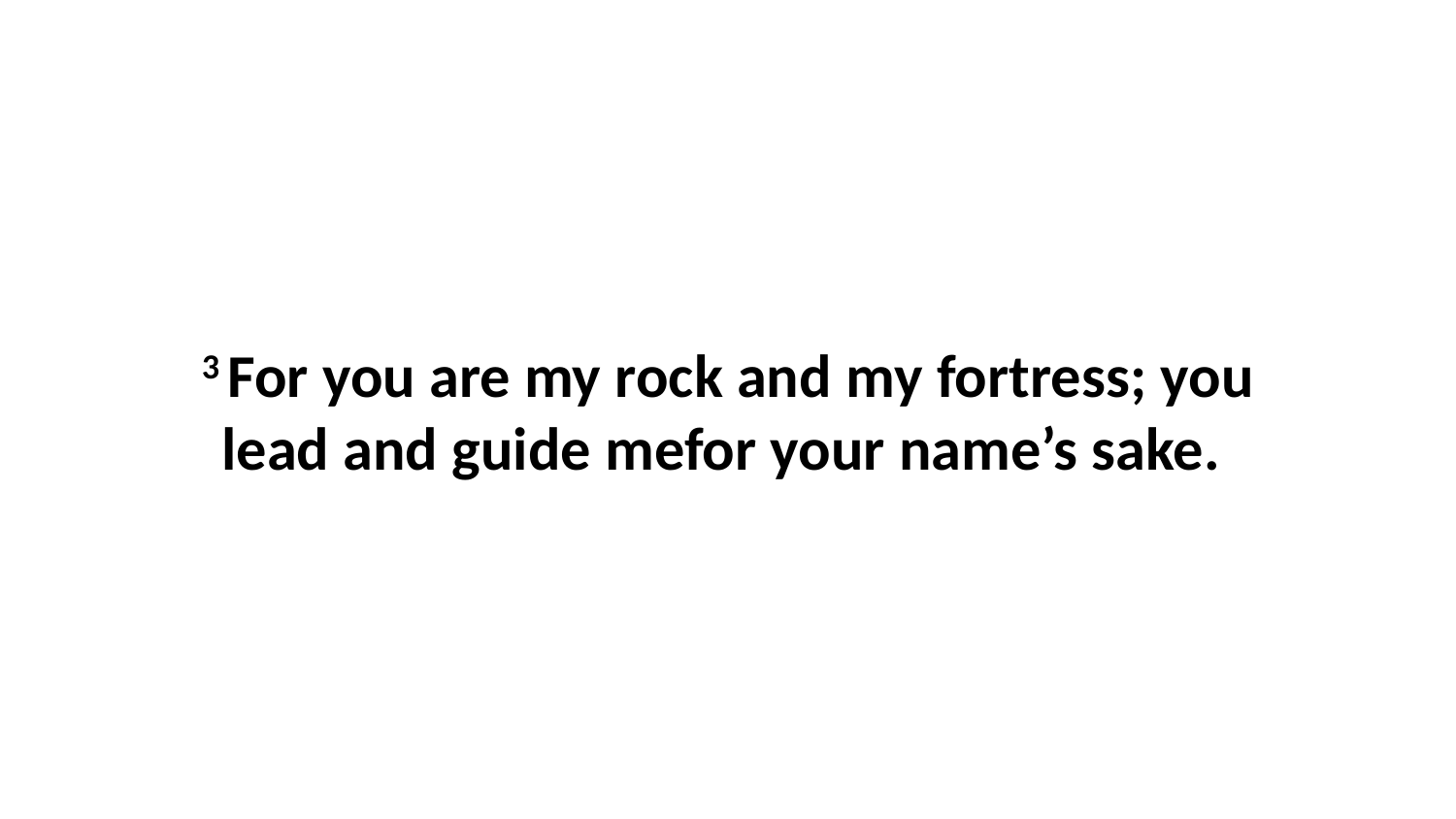

3 For you are my rock and my fortress; you lead and guide mefor your name’s sake.